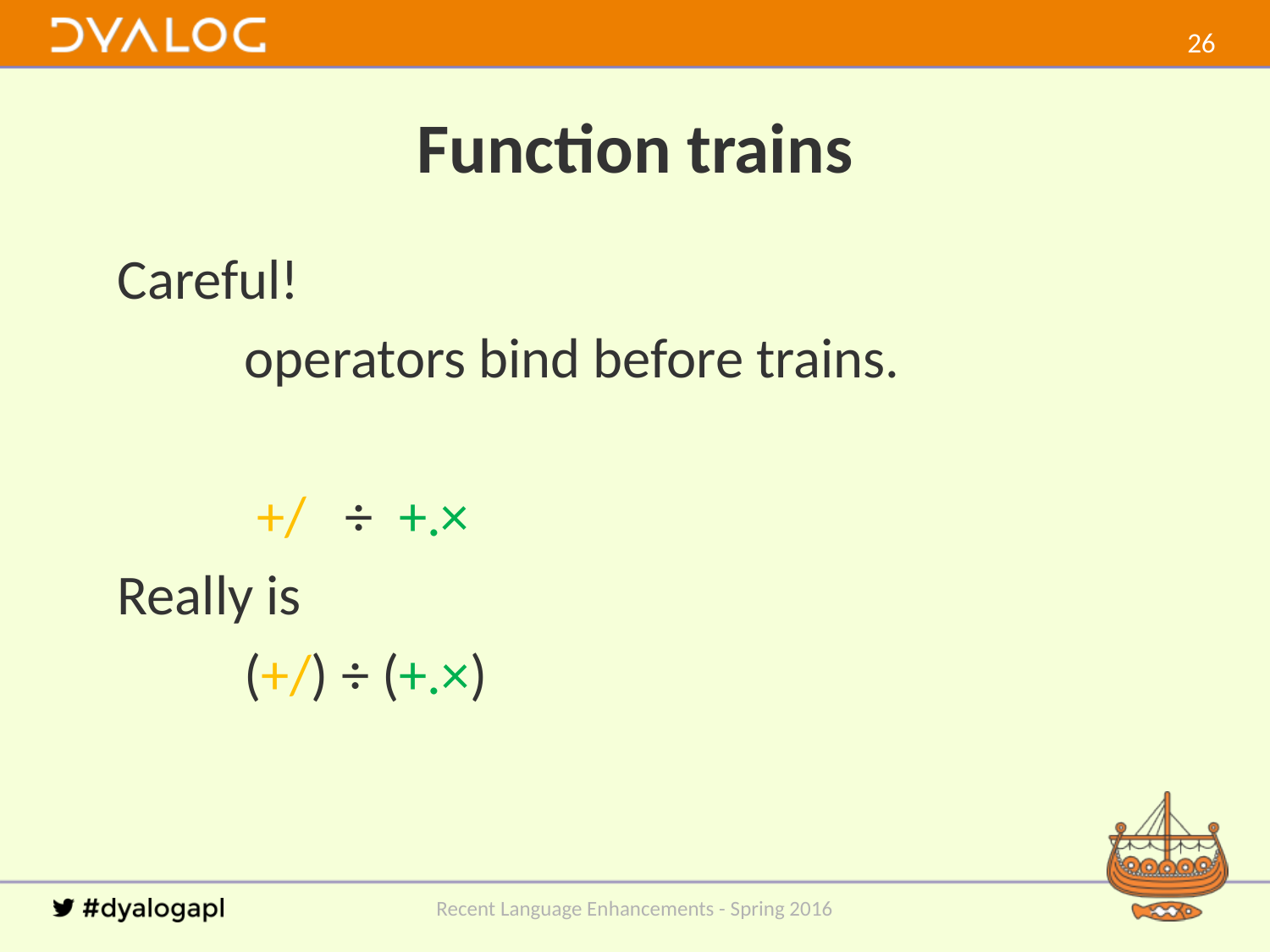

26
# Function trains
Careful!
	operators bind before trains.

	 +/   ÷  +.×
Really is
	(+/) ÷ (+.×)
Recent Language Enhancements - Spring 2016